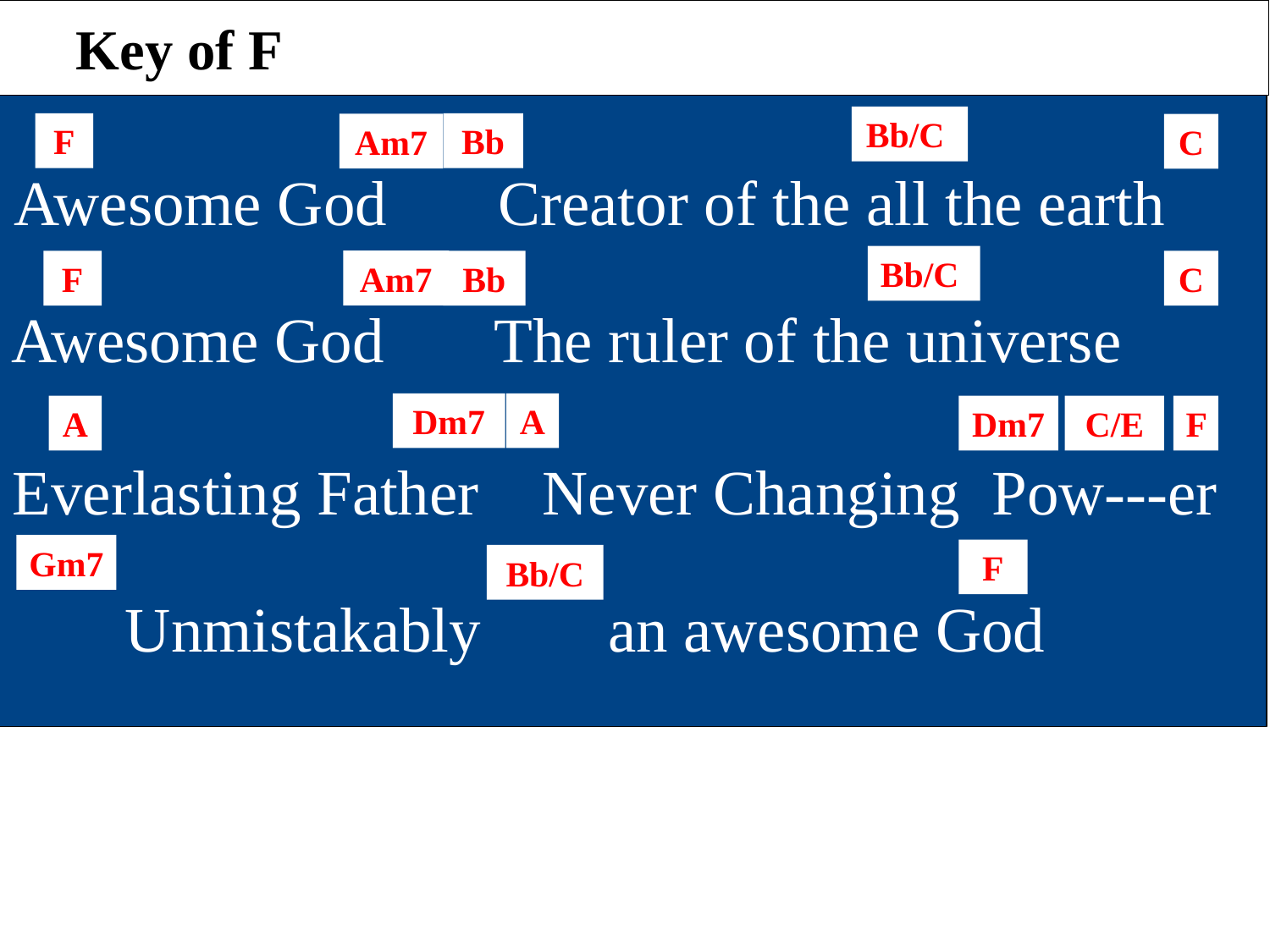

Key of F

Bb/C
F
Bb
Am7
C
Awesome God       Creator of the all the earth
Bb/C
Am7
F
Bb
C
Awesome God       The ruler of the universe
Dm7
A
A
Dm7
C/E
F
Everlasting Father    Never Changing  Pow---er
Gm7
F
Bb/C
       Unmistakably        an awesome God